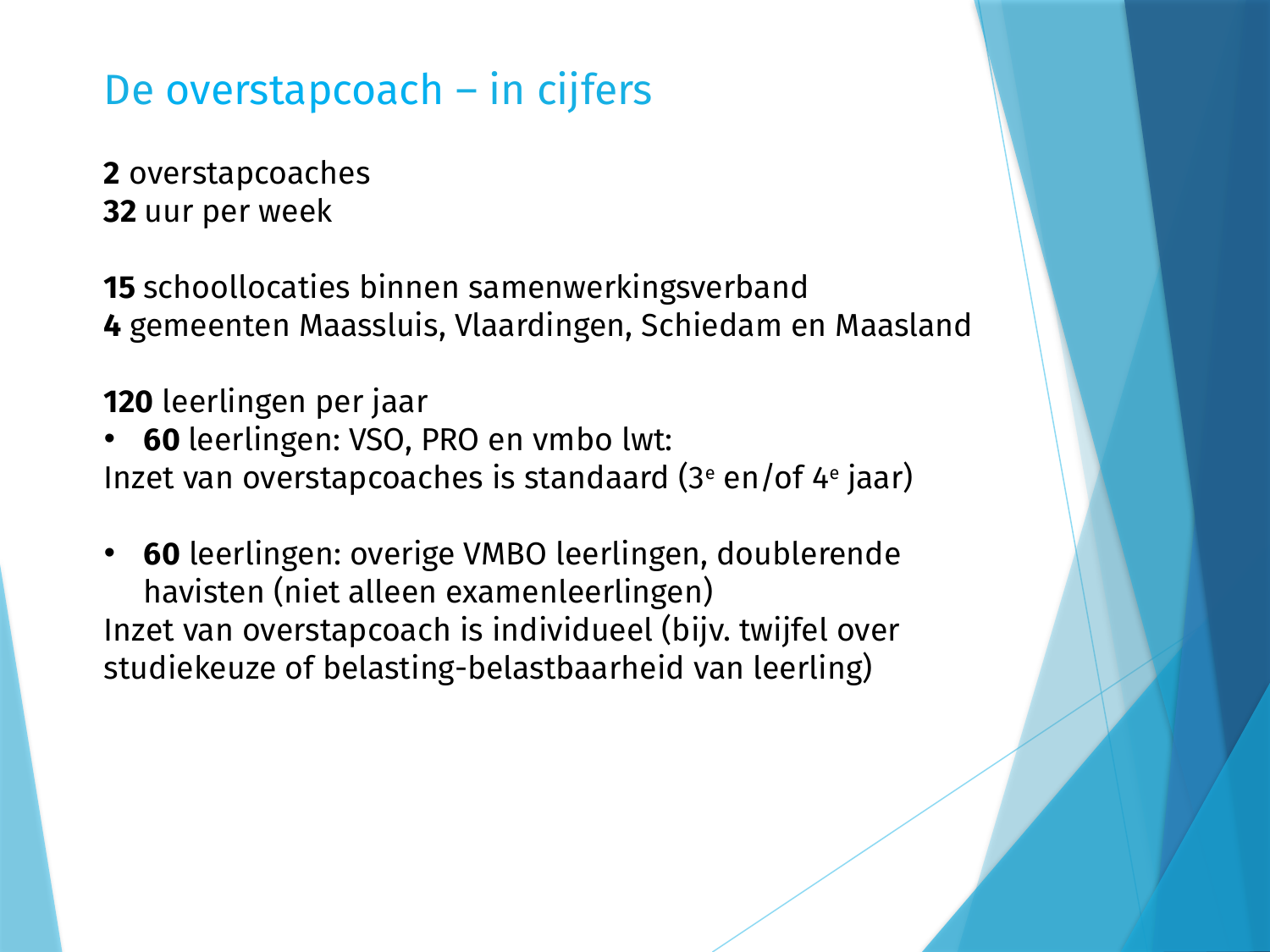

De overstapcoach – in cijfers
2 overstapcoaches
32 uur per week

15 schoollocaties binnen samenwerkingsverband
4 gemeenten Maassluis, Vlaardingen, Schiedam en Maasland

120 leerlingen per jaar
60 leerlingen: VSO, PRO en vmbo lwt:
Inzet van overstapcoaches is standaard (3e en/of 4e jaar)

60 leerlingen: overige VMBO leerlingen, doublerende havisten (niet alleen examenleerlingen)
Inzet van overstapcoach is individueel (bijv. twijfel over studiekeuze of belasting-belastbaarheid van leerling)